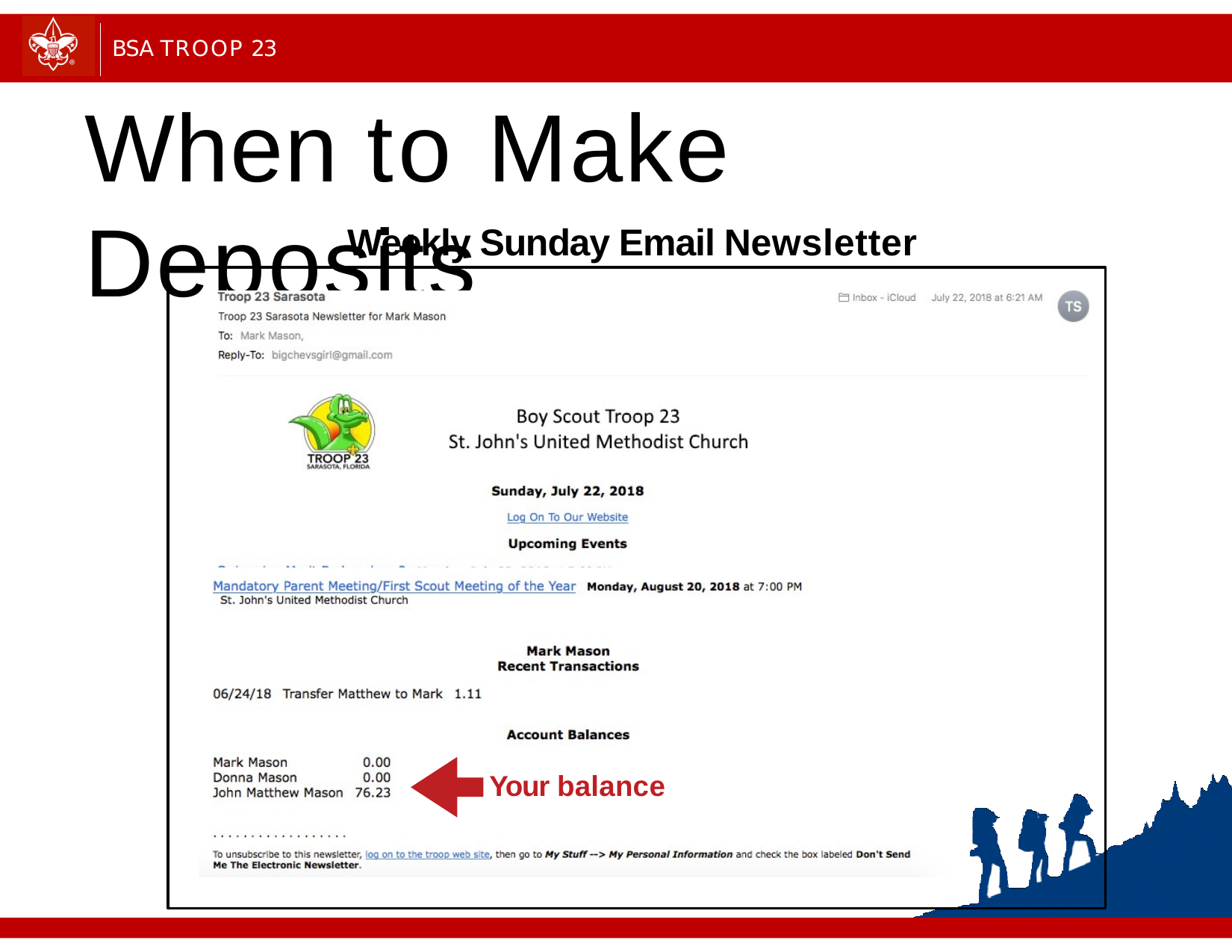

BSA TROOP 23
# When to Make Deposits
Weekly Sunday Email Newsletter

Your balance